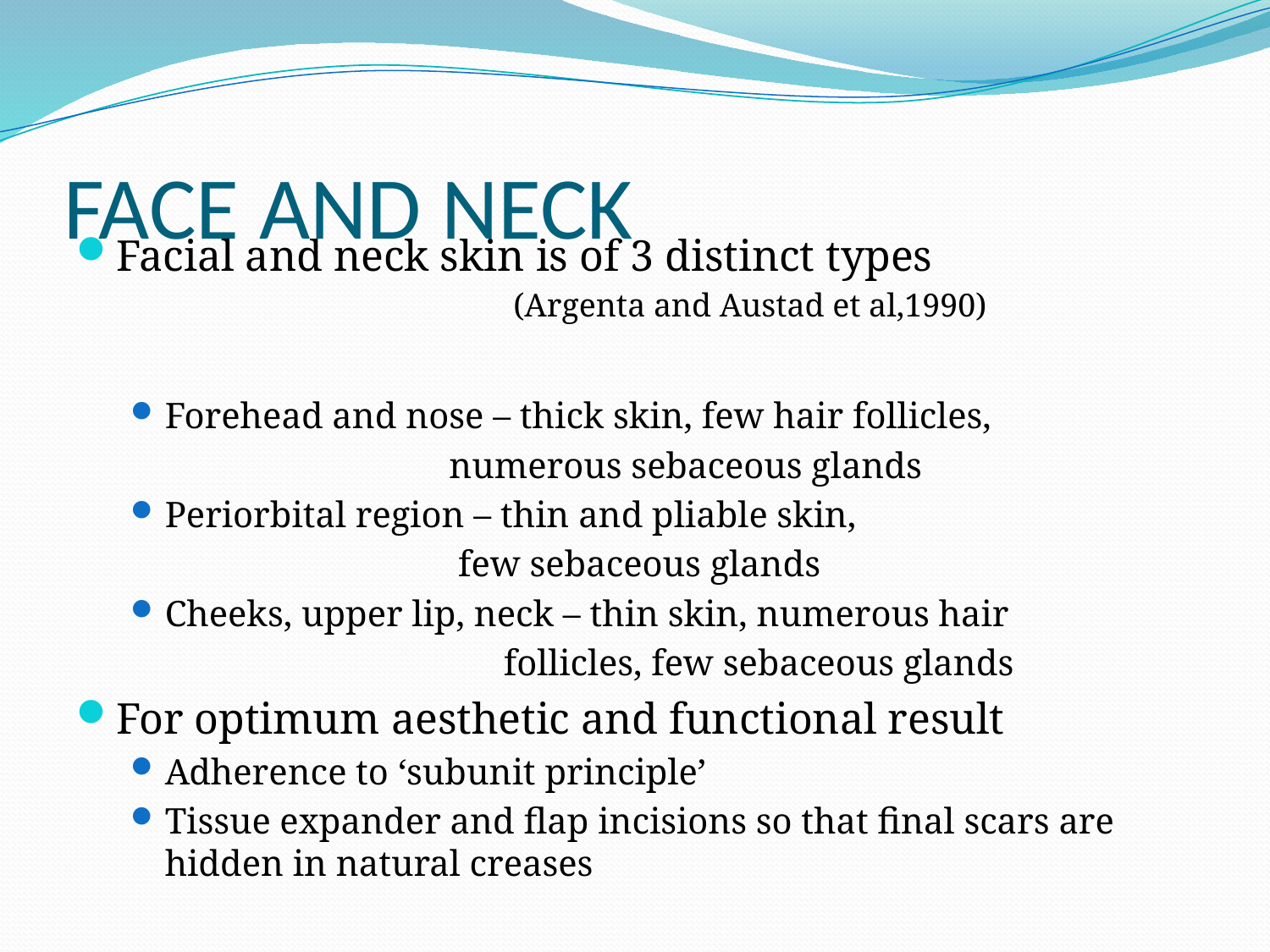

# FACE AND NECK
Facial and neck skin is of 3 distinct types
                                                     (Argenta and Austad et al,1990)

Forehead and nose – thick skin, few hair follicles,
                                   numerous sebaceous glands
Periorbital region – thin and pliable skin,
                                    few sebaceous glands
Cheeks, upper lip, neck – thin skin, numerous hair
                                         follicles, few sebaceous glands
For optimum aesthetic and functional result
Adherence to ‘subunit principle’
Tissue expander and flap incisions so that final scars are hidden in natural creases